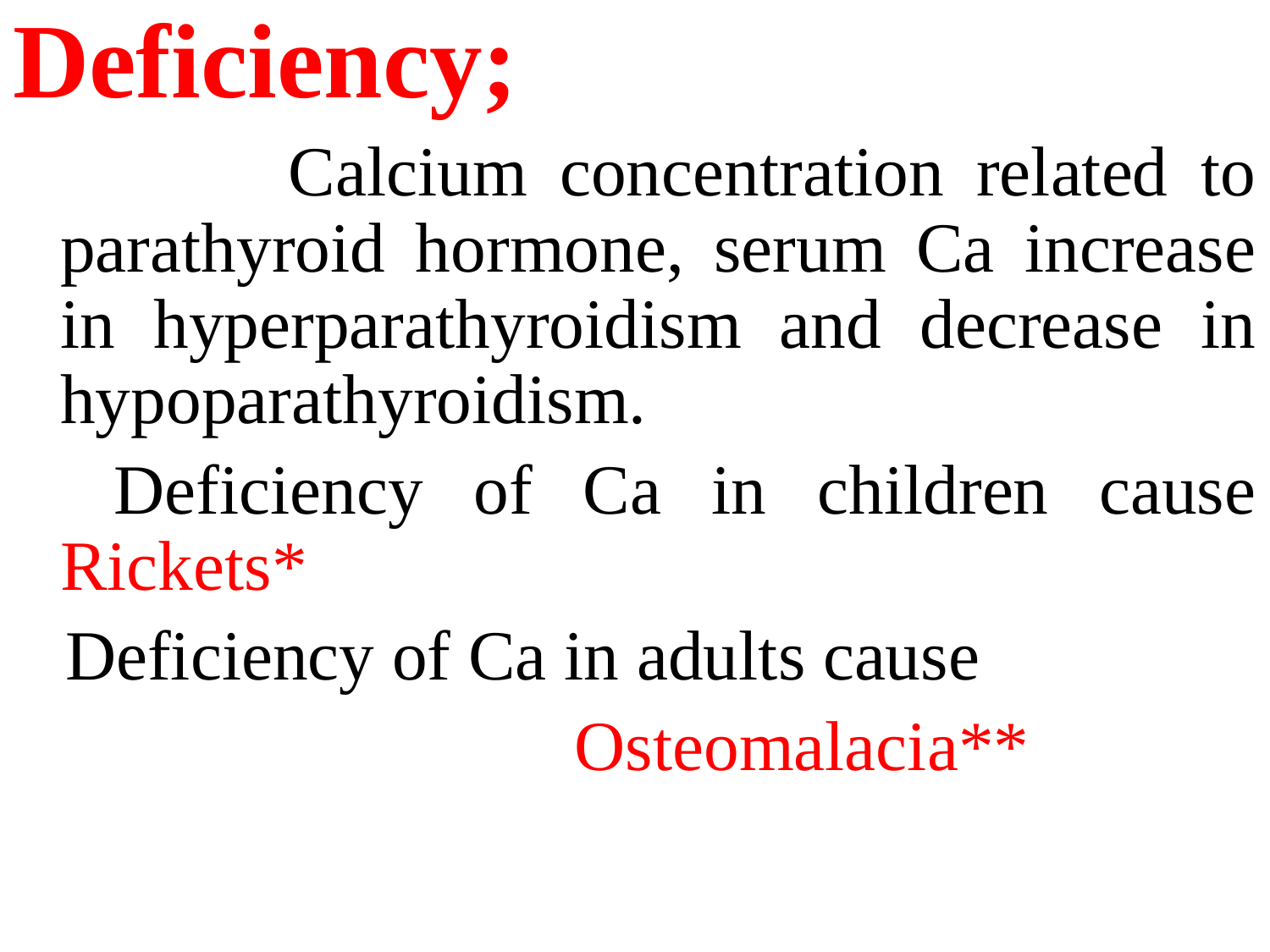

Deficiency;
         Calcium concentration related to parathyroid hormone, serum Ca increase in hyperparathyroidism and decrease in hypoparathyroidism.
  Deficiency of Ca in children cause Rickets*
   Deficiency of Ca in adults cause
                                Osteomalacia**